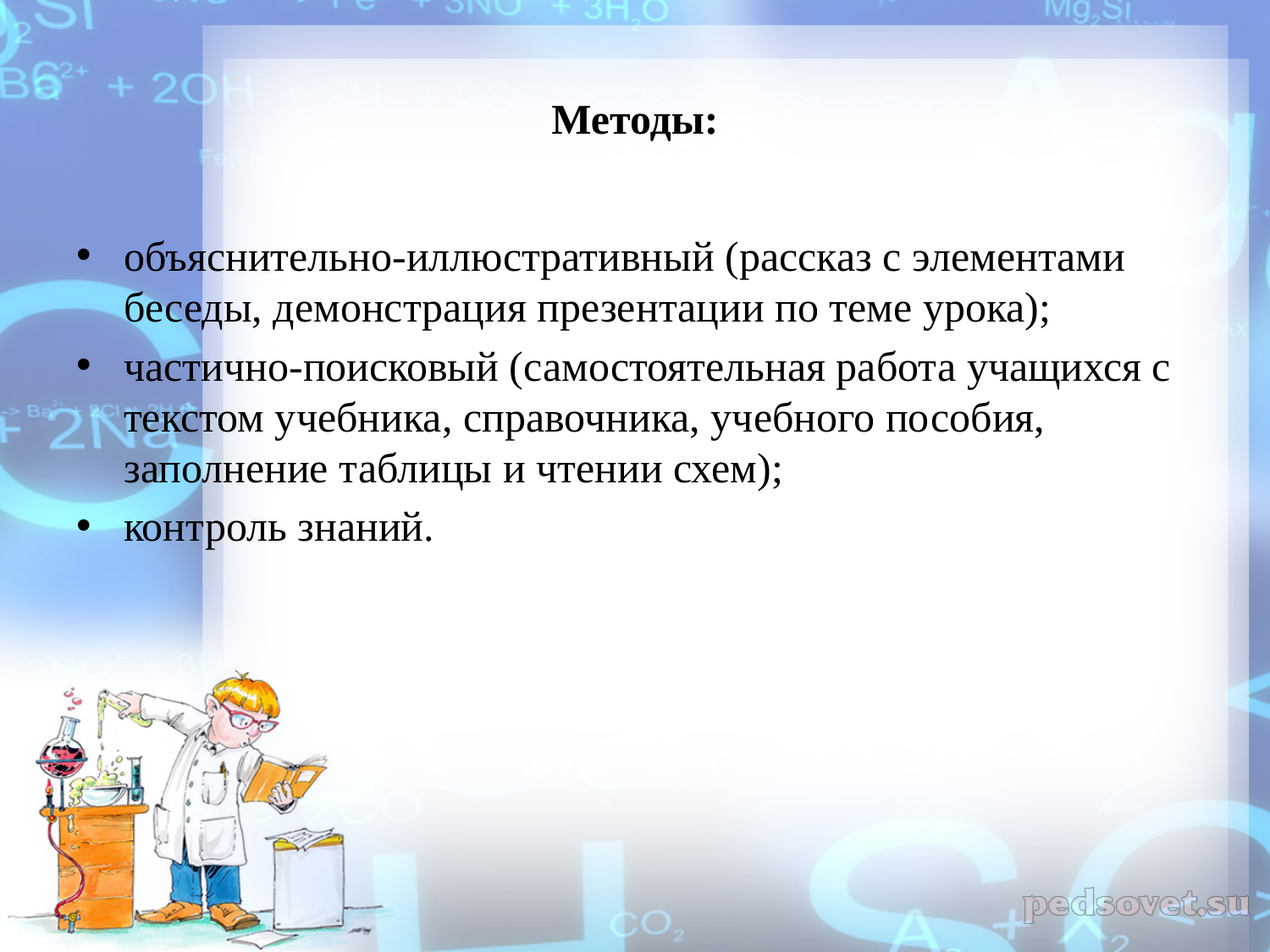

# Методы:
объяснительно-иллюстративный (рассказ с элементами беседы, демонстрация презентации по теме урока);
частично-поисковый (самостоятельная работа учащихся с текстом учебника, справочника, учебного пособия,  заполнение таблицы и чтении схем);
контроль знаний.